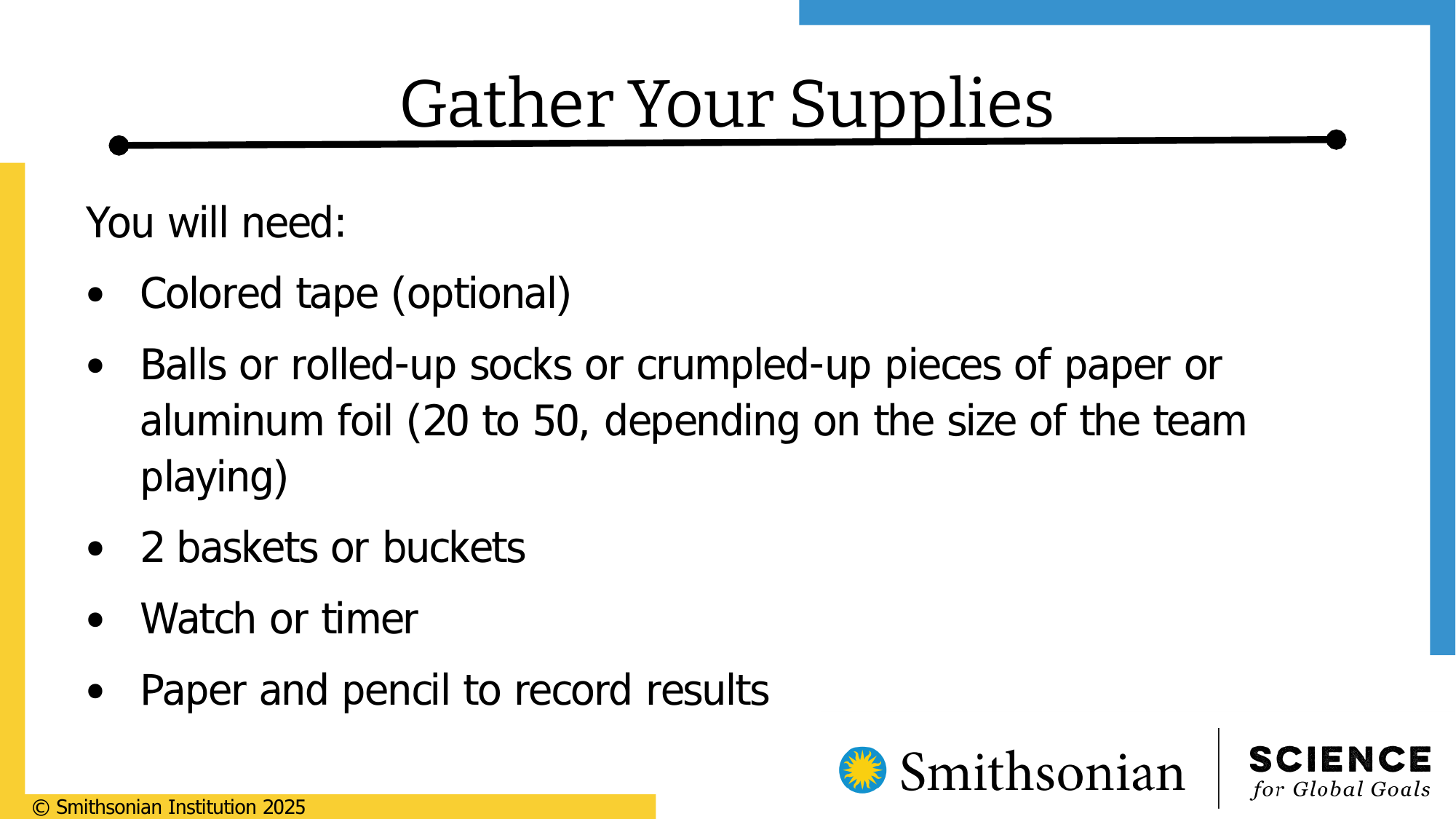

# Gather Your Supplies
You will need:
•	Colored tape (optional)
•	Balls or rolled-up socks or crumpled-up pieces of paper or aluminum foil (20 to 50, depending on the size of the team playing)
•	2 baskets or buckets
•	Watch or timer
•	Paper and pencil to record results